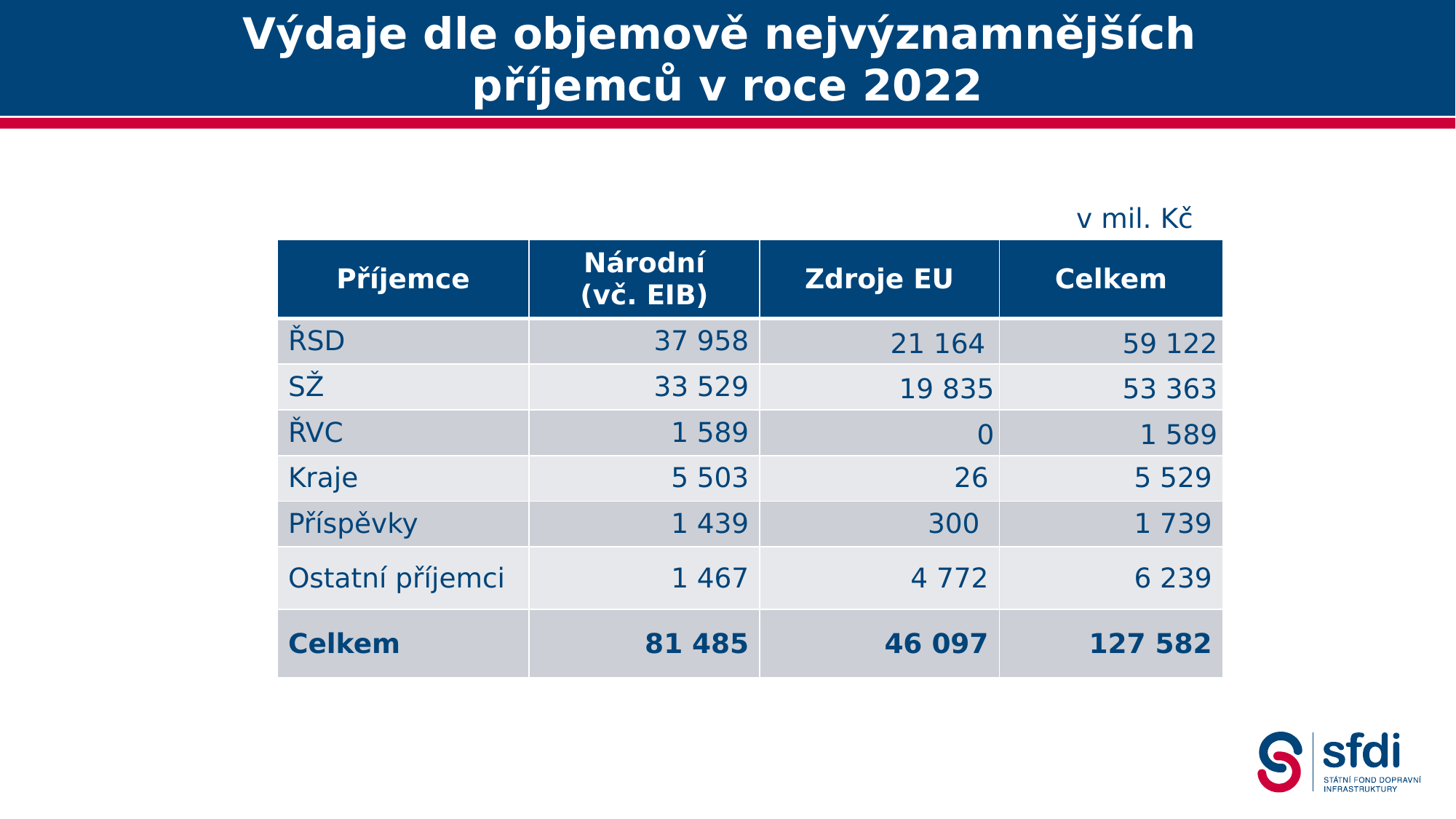

# Výdaje dle objemově nejvýznamnějších příjemců v roce 2022
v mil. Kč
| Příjemce | Národní (vč. EIB) | Zdroje EU | Celkem |
| --- | --- | --- | --- |
| ŘSD | 37 958 | 21 164 | 59 122 |
| SŽ | 33 529 | 19 835 | 53 363 |
| ŘVC | 1 589 | 0 | 1 589 |
| Kraje | 5 503 | 26 | 5 529 |
| Příspěvky | 1 439 | 300 | 1 739 |
| Ostatní příjemci | 1 467 | 4 772 | 6 239 |
| Celkem | 81 485 | 46 097 | 127 582 |